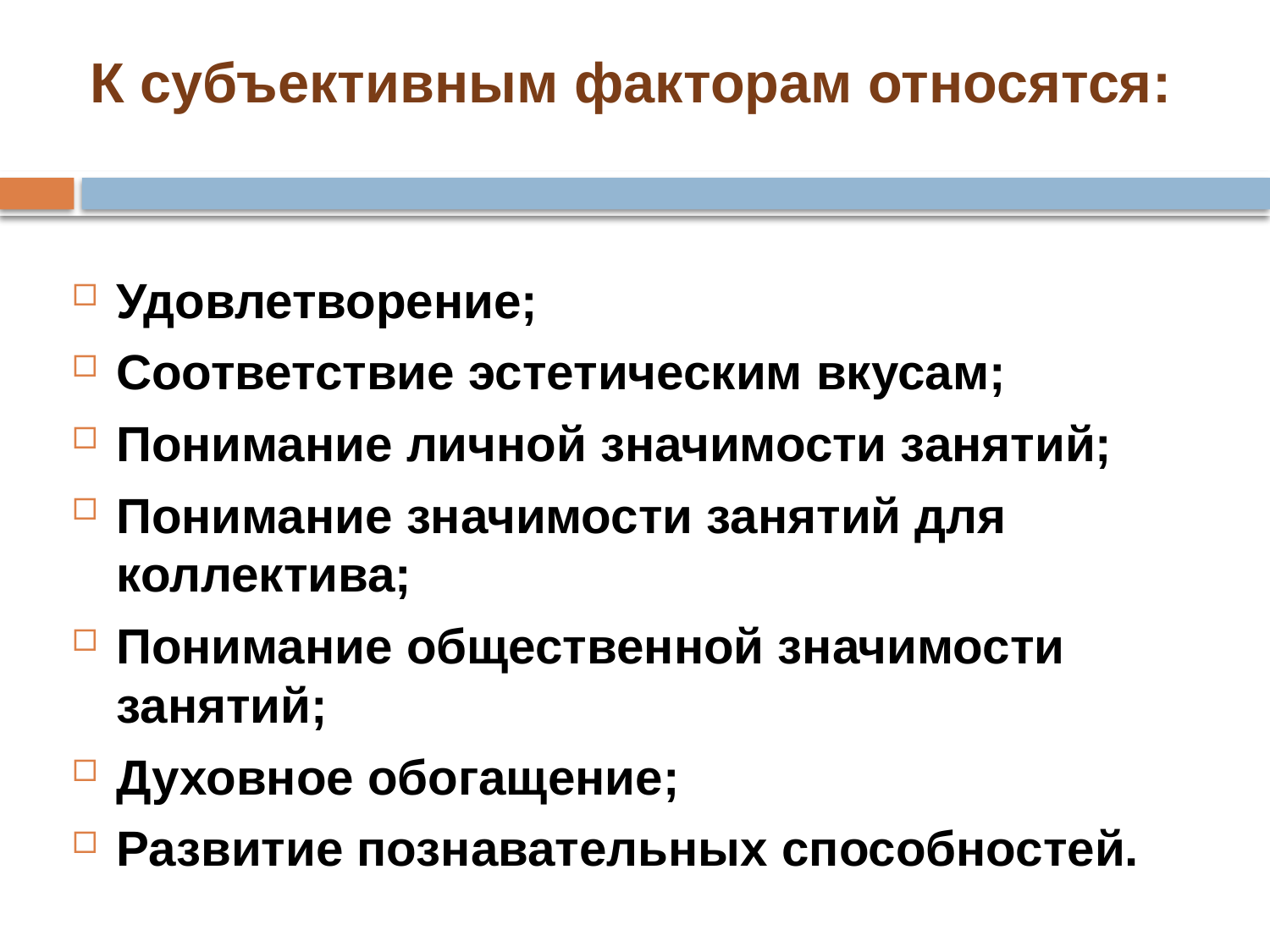

К субъективным факторам относятся:

Удовлетворение;
Соответствие эстетическим вкусам;
Понимание личной значимости занятий;
Понимание значимости занятий для коллектива;
Понимание общественной значимости занятий;
Духовное обогащение;
Развитие познавательных способностей.